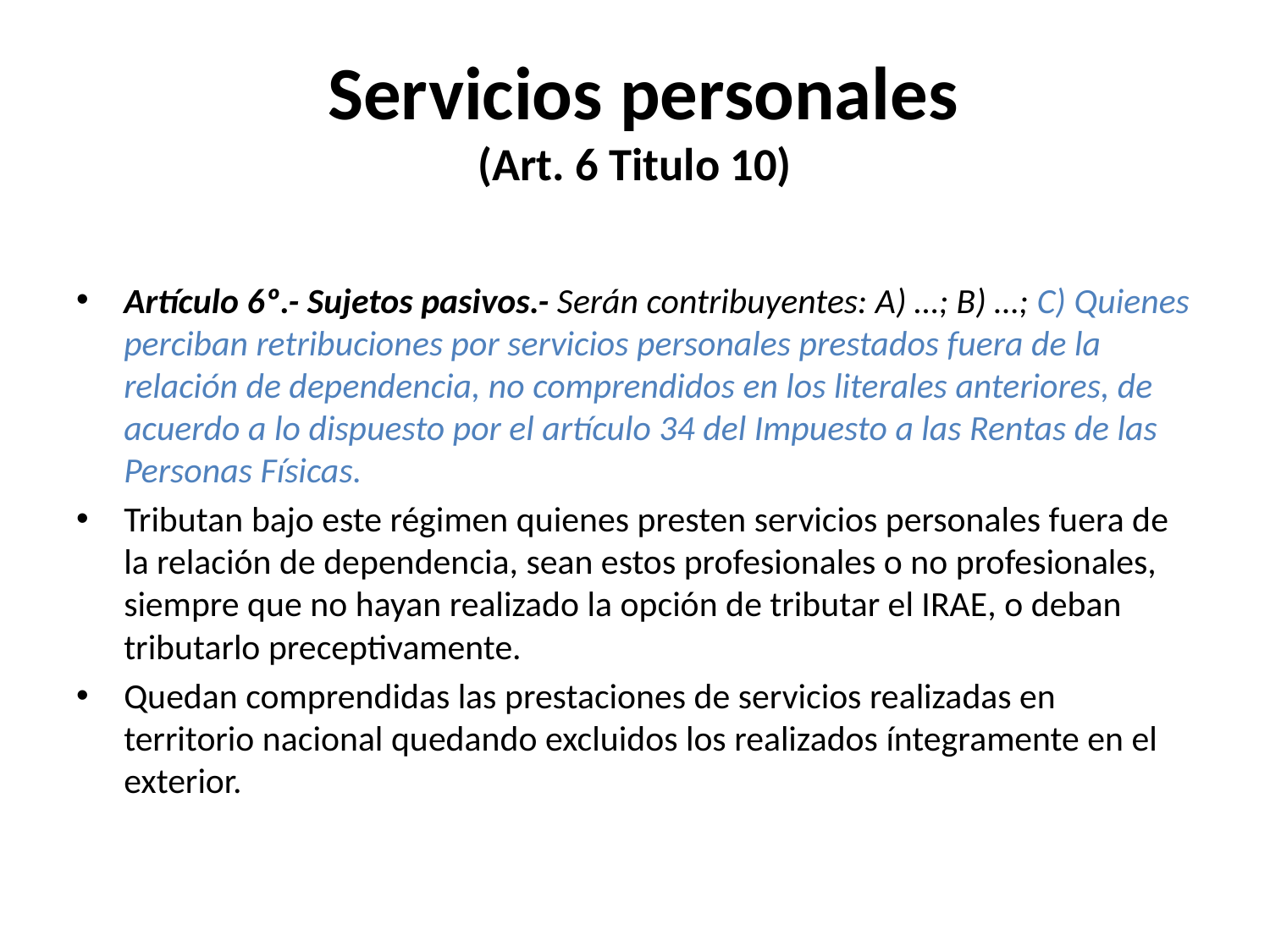

# Servicios personales (Art. 6 Titulo 10)

Artículo 6º.- Sujetos pasivos.- Serán contribuyentes: A) …; B) …; C) Quienes perciban retribuciones por servicios personales prestados fuera de la relación de dependencia, no comprendidos en los literales anteriores, de acuerdo a lo dispuesto por el artículo 34 del Impuesto a las Rentas de las Personas Físicas.
Tributan bajo este régimen quienes presten servicios personales fuera de la relación de dependencia, sean estos profesionales o no profesionales, siempre que no hayan realizado la opción de tributar el IRAE, o deban tributarlo preceptivamente.
Quedan comprendidas las prestaciones de servicios realizadas en territorio nacional quedando excluidos los realizados íntegramente en el exterior.